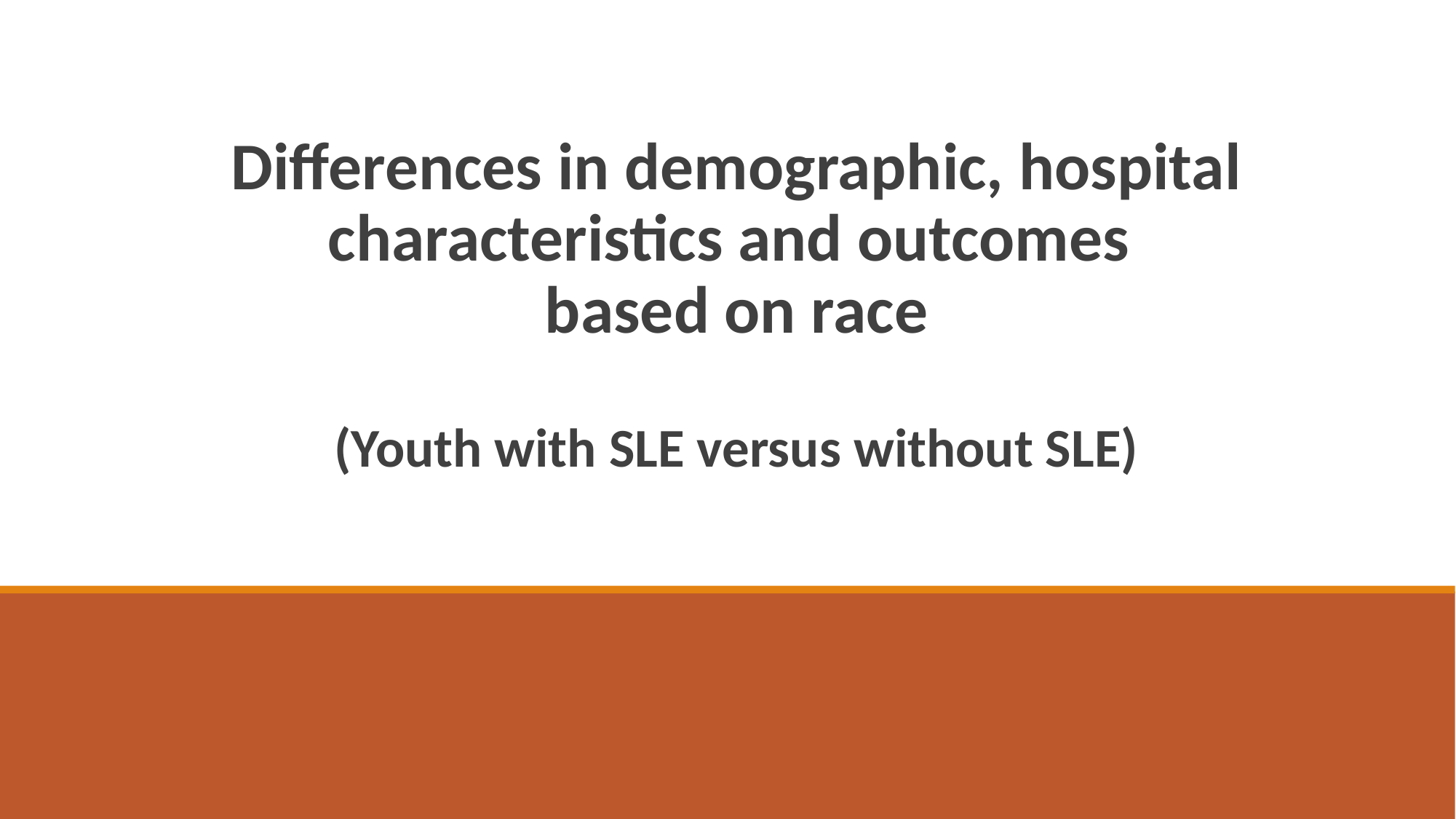

Differences in demographic, hospital characteristics and outcomes
based on race
(Youth with SLE versus without SLE)